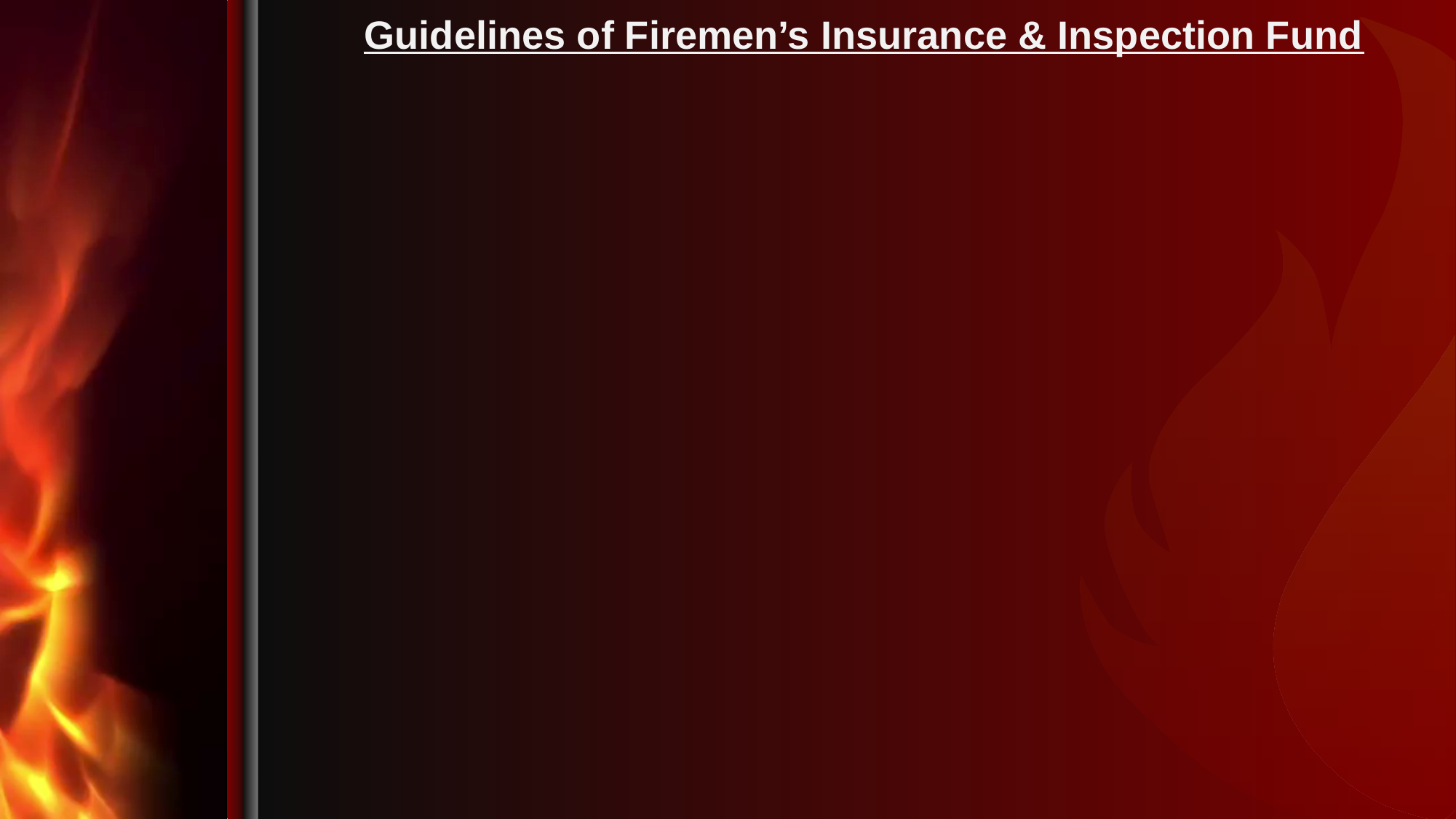

# Guidelines of Firemen’s Insurance & Inspection Fund
Obtaining approval for all requests:

All expenditures which exceed $100, must be submitted prior to disbursing the funds  (Section 23-9-450)

51% of members listed on department’s SCSFA roster must approve the request (Section 23-9-460)

All members of Local Board of Trustees must sign request

Requests must be adhere to the three categories:
Retirement & Insurance
Training & Education
Recruitment & Retention